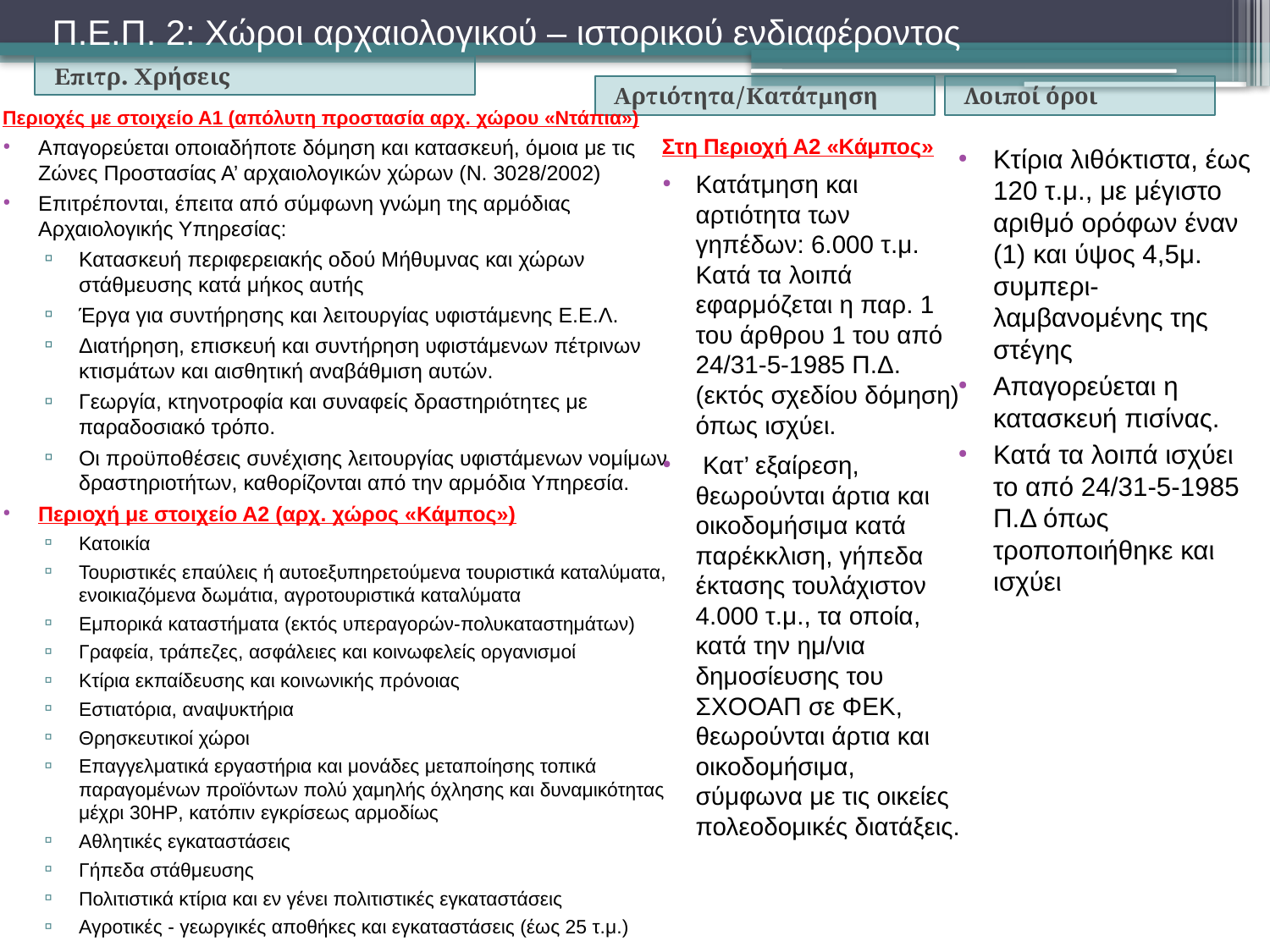

# Π.Ε.Π. 2: Χώροι αρχαιολογικού – ιστορικού ενδιαφέροντος
Επιτρ. Χρήσεις
Αρτιότητα/Κατάτμηση
Λοιποί όροι
Περιοχές με στοιχείο Α1 (απόλυτη προστασία αρχ. χώρου «Ντάπια»)
Απαγορεύεται οποιαδήποτε δόμηση και κατασκευή, όμοια με τις  Ζώνες Προστασίας Α’ αρχαιολογικών χώρων (Ν. 3028/2002)
Επιτρέπονται, έπειτα από σύμφωνη γνώμη της αρμόδιας Αρχαιολογικής Υπηρεσίας:
Κατασκευή περιφερειακής οδού Μήθυμνας και χώρων στάθμευσης κατά μήκος αυτής
Έργα για συντήρησης και λειτουργίας υφιστάμενης Ε.Ε.Λ.
Διατήρηση, επισκευή και συντήρηση υφιστάμενων πέτρινων κτισμάτων και αισθητική αναβάθμιση αυτών.
Γεωργία, κτηνοτροφία και συναφείς δραστηριότητες με παραδοσιακό τρόπο.
Οι προϋποθέσεις συνέχισης λειτουργίας υφιστάμενων νομίμων δραστηριοτήτων, καθορίζονται από την αρμόδια Υπηρεσία.
Περιοχή με στοιχείο Α2 (αρχ. χώρος «Κάμπος»)
Κατοικία
Τουριστικές επαύλεις ή αυτοεξυπηρετούμενα τουριστικά καταλύματα, ενοικιαζόμενα δωμάτια, αγροτουριστικά καταλύματα
Εμπορικά καταστήματα (εκτός υπεραγορών-πολυκαταστημάτων)
Γραφεία, τράπεζες, ασφάλειες και κοινωφελείς οργανισμοί
Κτίρια εκπαίδευσης και κοινωνικής πρόνοιας
Εστιατόρια, αναψυκτήρια
Θρησκευτικοί χώροι
Επαγγελματικά εργαστήρια και μονάδες μεταποίησης τοπικά παραγομένων προϊόντων πολύ χαμηλής όχλησης και δυναμικότητας μέχρι 30HP, κατόπιν εγκρίσεως αρμοδίως
Αθλητικές εγκαταστάσεις
Γήπεδα στάθμευσης
Πολιτιστικά κτίρια και εν γένει πολιτιστικές εγκαταστάσεις
Αγροτικές - γεωργικές αποθήκες και εγκαταστάσεις (έως 25 τ.μ.)
Στη Περιοχή Α2 «Κάμπος»
Κατάτμηση και αρτιότητα των γηπέδων: 6.000 τ.μ. Κατά τα λοιπά εφαρμόζεται η παρ. 1 του άρθρου 1 του από 24/31-5-1985 Π.Δ. (εκτός σχεδίου δόμηση) όπως ισχύει.
 Κατ’ εξαίρεση, θεωρούνται άρτια και οικοδομήσιμα κατά παρέκκλιση, γήπεδα έκτασης τουλάχιστον 4.000 τ.μ., τα οποία, κατά την ημ/νια δημοσίευσης του ΣΧΟΟΑΠ σε ΦΕΚ, θεωρούνται άρτια και οικοδομήσιμα, σύμφωνα με τις οικείες πολεοδομικές διατάξεις.

Κτίρια λιθόκτιστα, έως 120 τ.μ., με μέγιστο αριθμό ορόφων έναν (1) και ύψος 4,5μ. συμπερι-λαμβανομένης της στέγης
Απαγορεύεται η κατασκευή πισίνας.
Κατά τα λοιπά ισχύει το από 24/31-5-1985 Π.Δ όπως τροποποιήθηκε και ισχύει